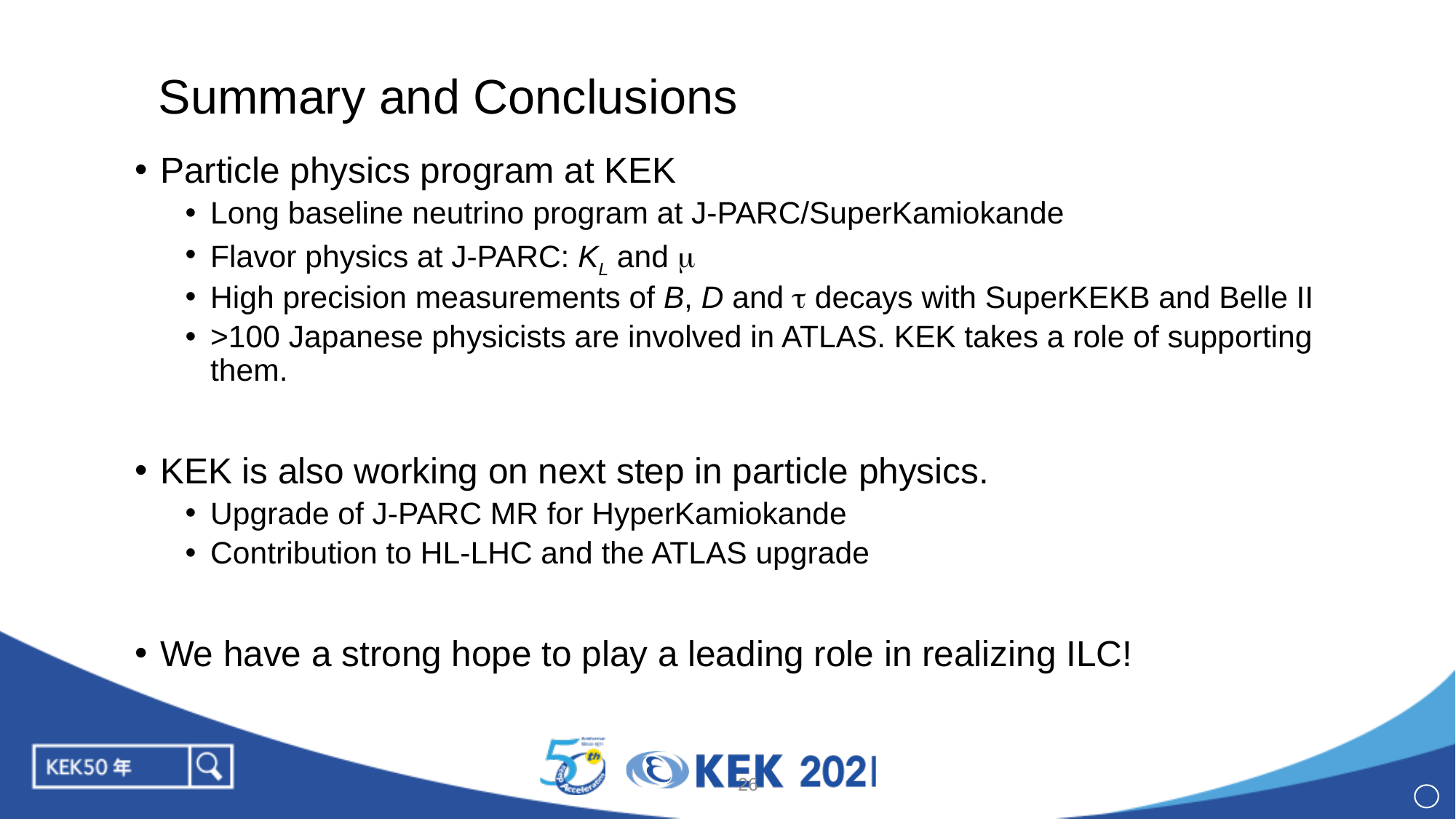

# Summary and Conclusions
Particle physics program at KEK
Long baseline neutrino program at J-PARC/SuperKamiokande
Flavor physics at J-PARC: KL and μ
High precision measurements of B, D and τ decays with SuperKEKB and Belle II
>100 Japanese physicists are involved in ATLAS. KEK takes a role of supporting them.

KEK is also working on next step in particle physics.
Upgrade of J-PARC MR for HyperKamiokande
Contribution to HL-LHC and the ATLAS upgrade

We have a strong hope to play a leading role in realizing ILC!

26